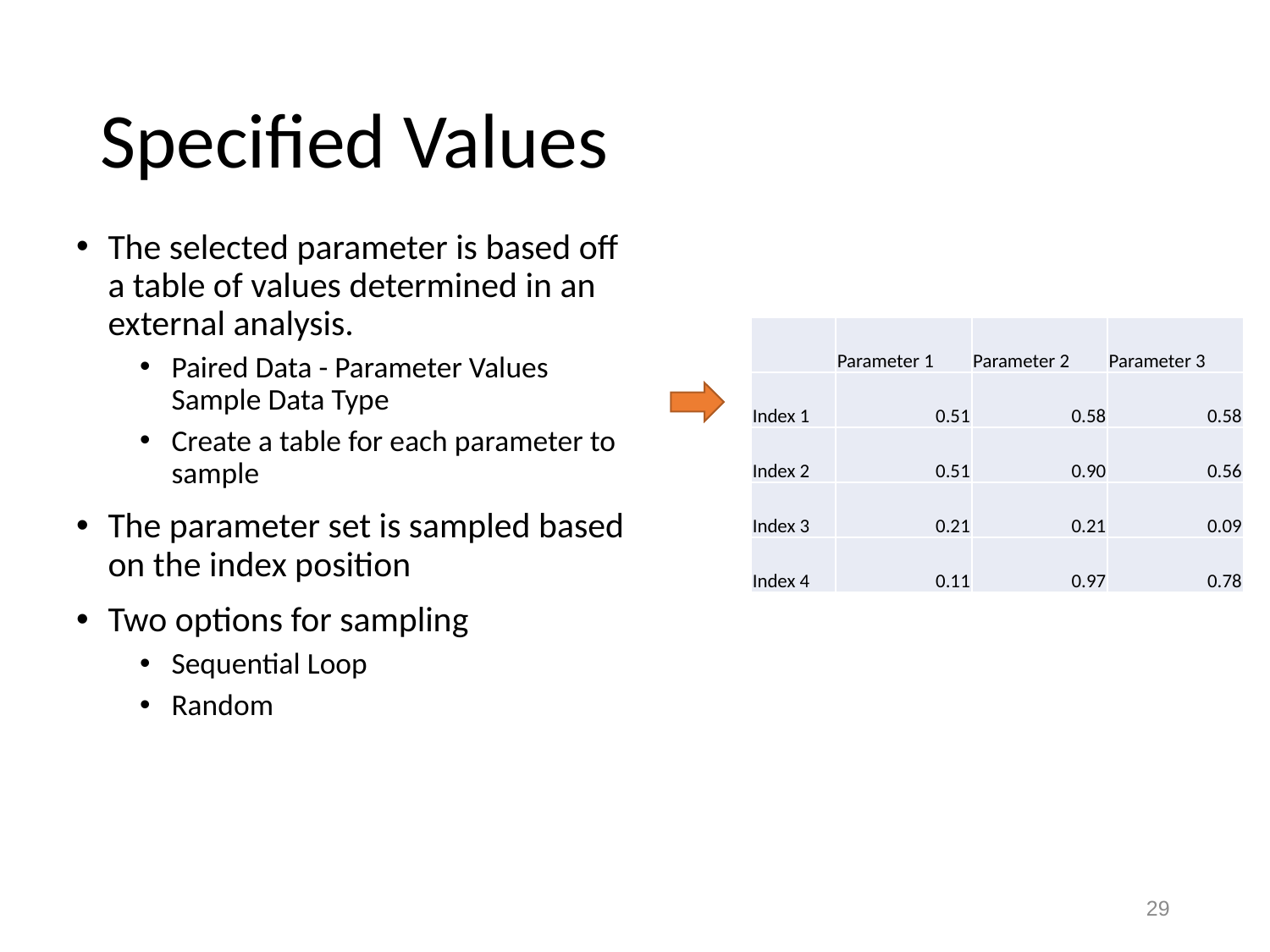

# Specified Values
The selected parameter is based off a table of values determined in an external analysis.
Paired Data - Parameter Values Sample Data Type
Create a table for each parameter to sample
The parameter set is sampled based on the index position
Two options for sampling
Sequential Loop
Random

|  | Parameter 1 | Parameter 2 | Parameter 3 |
| --- | --- | --- | --- |
| Index 1 | 0.51 | 0.58 | 0.58 |
| Index 2 | 0.51 | 0.90 | 0.56 |
| Index 3 | 0.21 | 0.21 | 0.09 |
| Index 4 | 0.11 | 0.97 | 0.78 |

29